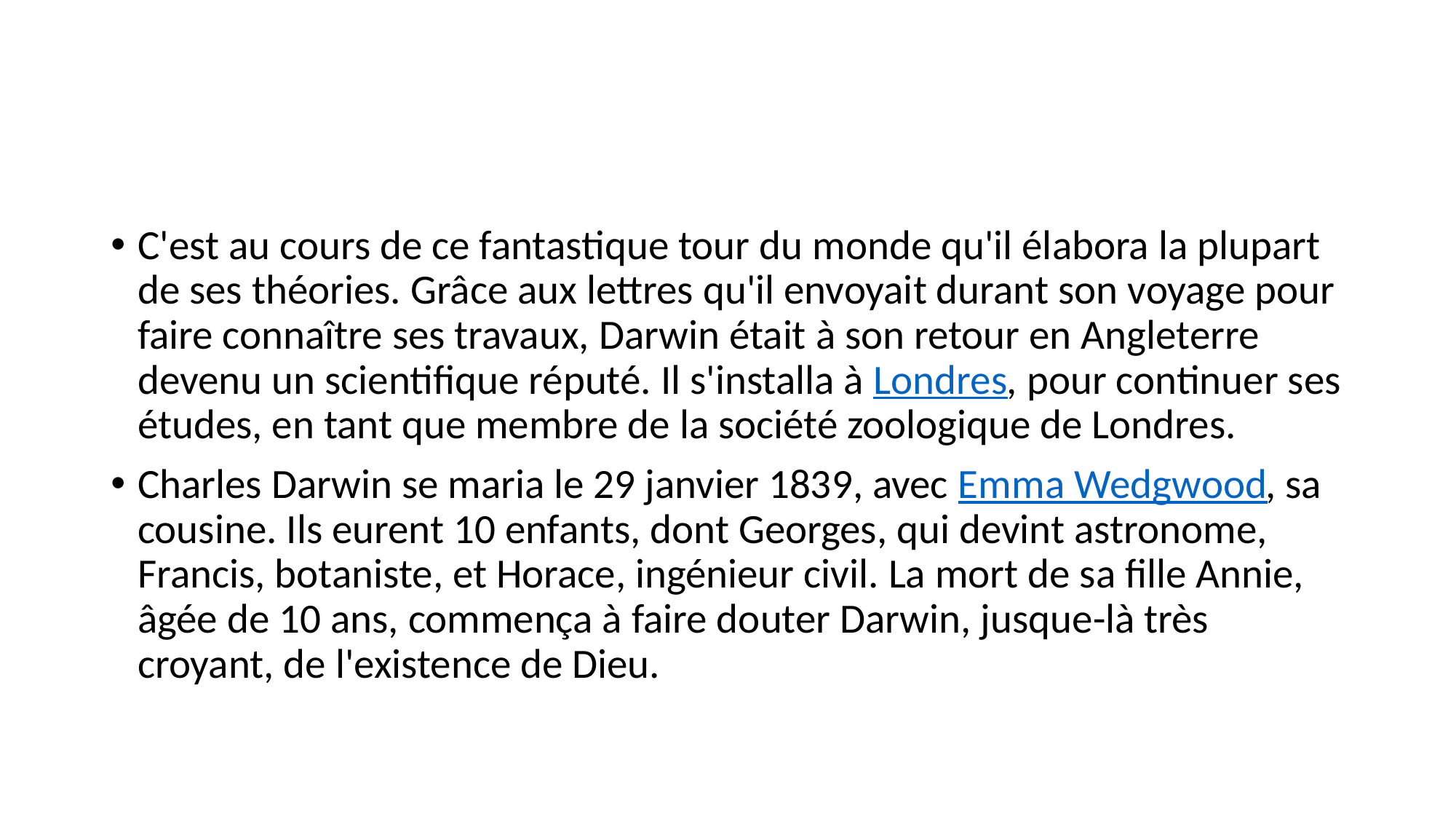

#
C'est au cours de ce fantastique tour du monde qu'il élabora la plupart de ses théories. Grâce aux lettres qu'il envoyait durant son voyage pour faire connaître ses travaux, Darwin était à son retour en Angleterre devenu un scientifique réputé. Il s'installa à Londres, pour continuer ses études, en tant que membre de la société zoologique de Londres.
Charles Darwin se maria le 29 janvier 1839, avec Emma Wedgwood, sa cousine. Ils eurent 10 enfants, dont Georges, qui devint astronome, Francis, botaniste, et Horace, ingénieur civil. La mort de sa fille Annie, âgée de 10 ans, commença à faire douter Darwin, jusque-là très croyant, de l'existence de Dieu.